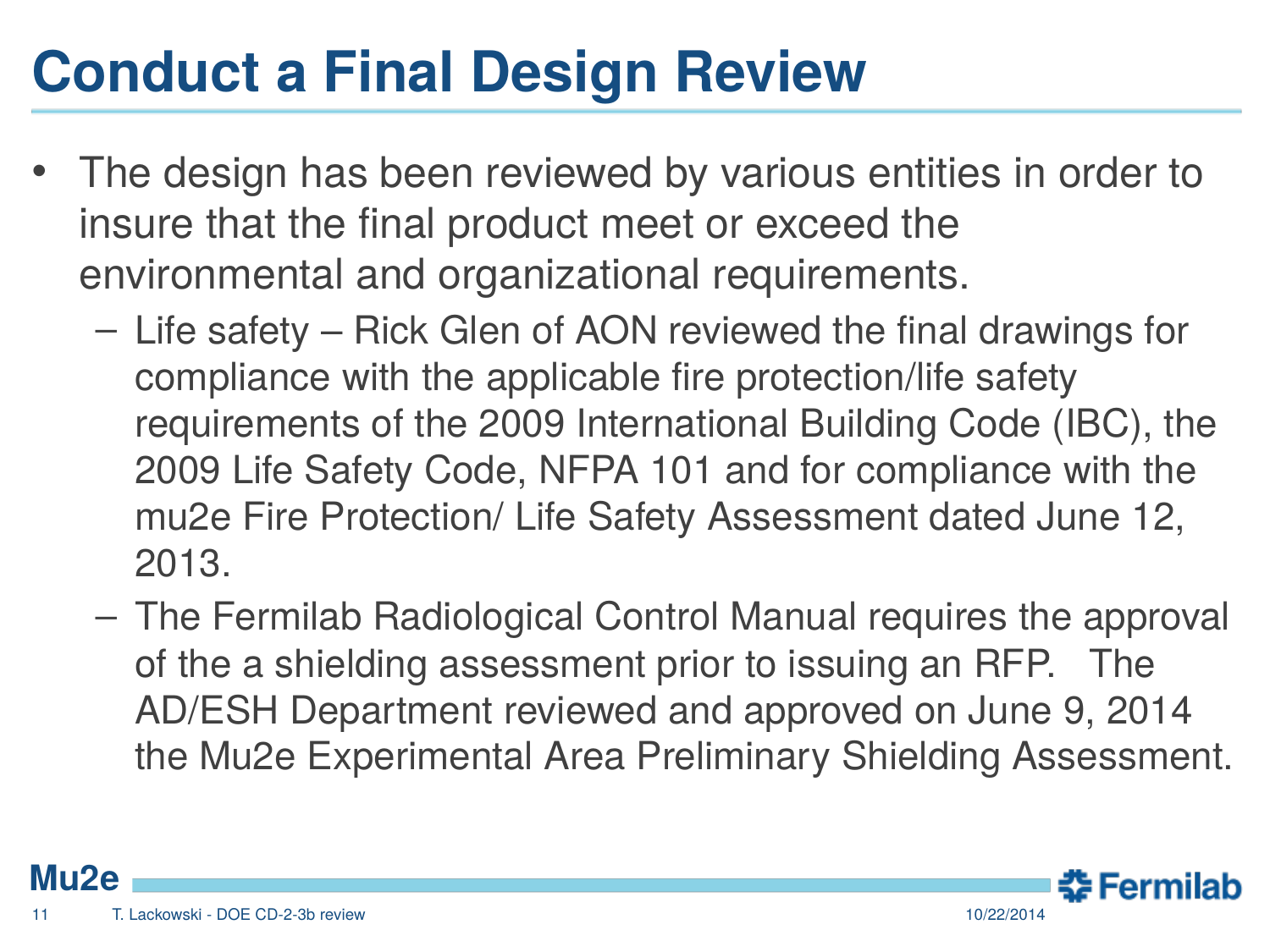

# Conduct a Final Design Review
The design has been reviewed by various entities in order to insure that the final product meet or exceed the environmental and organizational requirements.
Life safety – Rick Glen of AON reviewed the final drawings for compliance with the applicable fire protection/life safety requirements of the 2009 International Building Code (IBC), the 2009 Life Safety Code, NFPA 101 and for compliance with the mu2e Fire Protection/ Life Safety Assessment dated June 12, 2013.
The Fermilab Radiological Control Manual requires the approval of the a shielding assessment prior to issuing an RFP.   The AD/ESH Department reviewed and approved on June 9, 2014 the Mu2e Experimental Area Preliminary Shielding Assessment.
11
T. Lackowski - DOE CD-2-3b review
10/22/2014